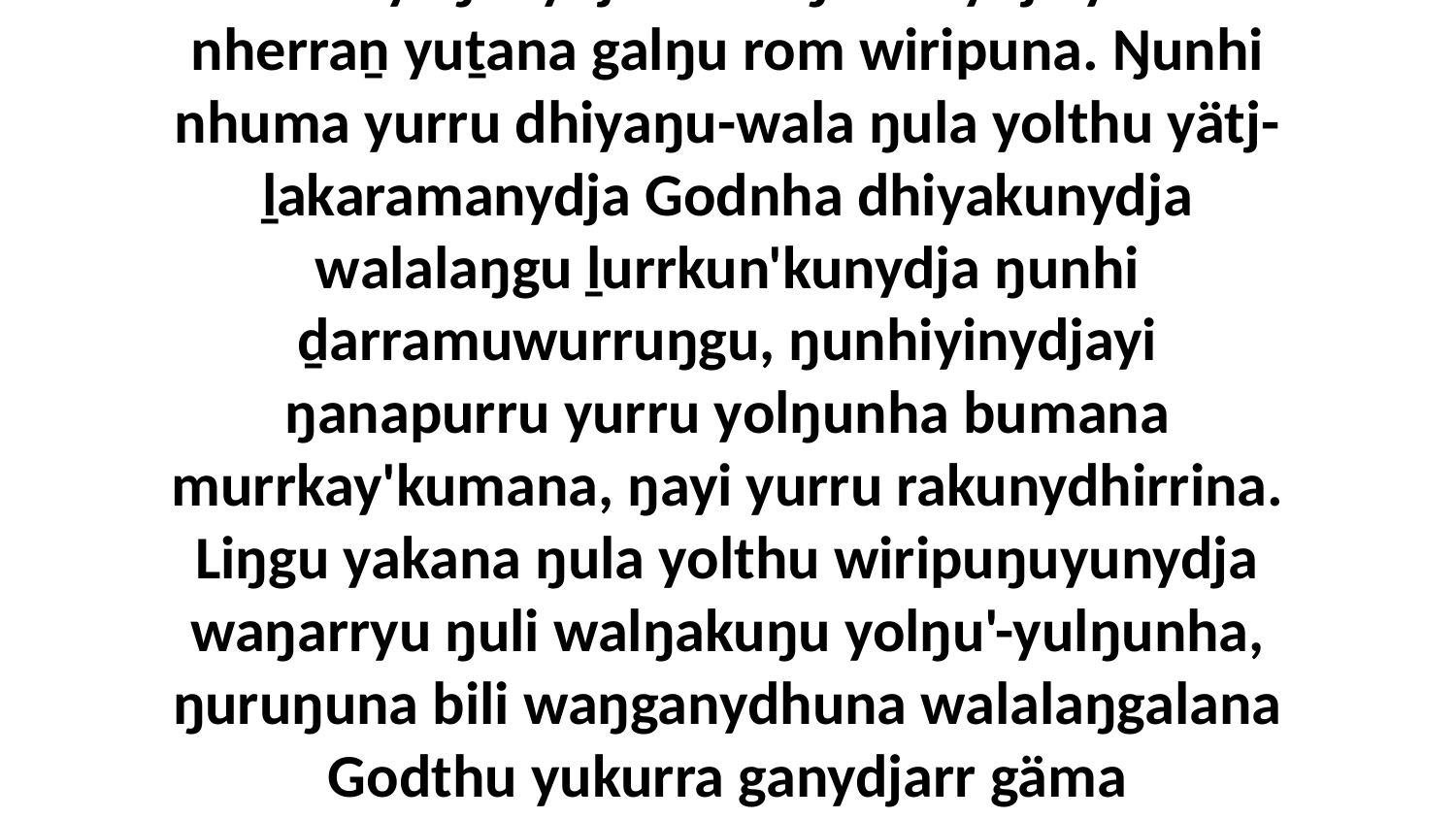

29 Ga dhiyaŋunydja-wala ŋarranydja yukurra nherraṉ yuṯana galŋu rom wiripuna. Ŋunhi nhuma yurru dhiyaŋu-wala ŋula yolthu yätj-ḻakaramanydja Godnha dhiyakunydja walalaŋgu ḻurrkun'kunydja ŋunhi ḏarramuwurruŋgu, ŋunhiyinydjayi ŋanapurru yurru yolŋunha bumana murrkay'kumana, ŋayi yurru rakunydhirrina. Liŋgu yakana ŋula yolthu wiripuŋuyunydja waŋarryu ŋuli walŋakuŋu yolŋu'-yulŋunha, ŋuruŋuna bili waŋganydhuna walalaŋgalana Godthu yukurra ganydjarr gäma walŋakunharawunydja yolŋu'-yulŋuwu.”